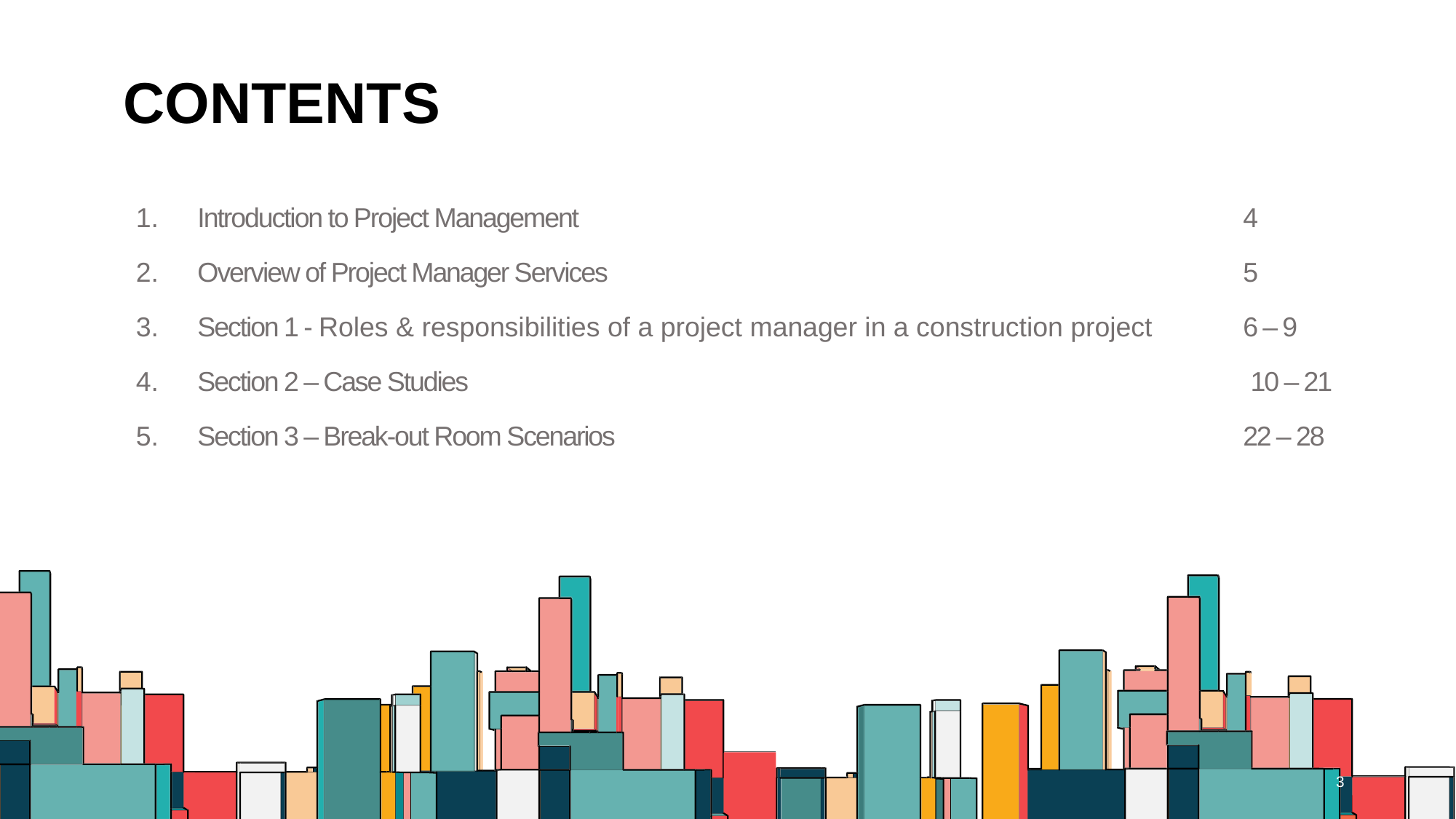

# Contents
4
5
6 – 9
 10 – 21
22 – 28

Introduction to Project Management
Overview of Project Manager Services
Section 1 - Roles & responsibilities of a project manager in a construction project
Section 2 – Case Studies
Section 3 – Break-out Room Scenarios
3